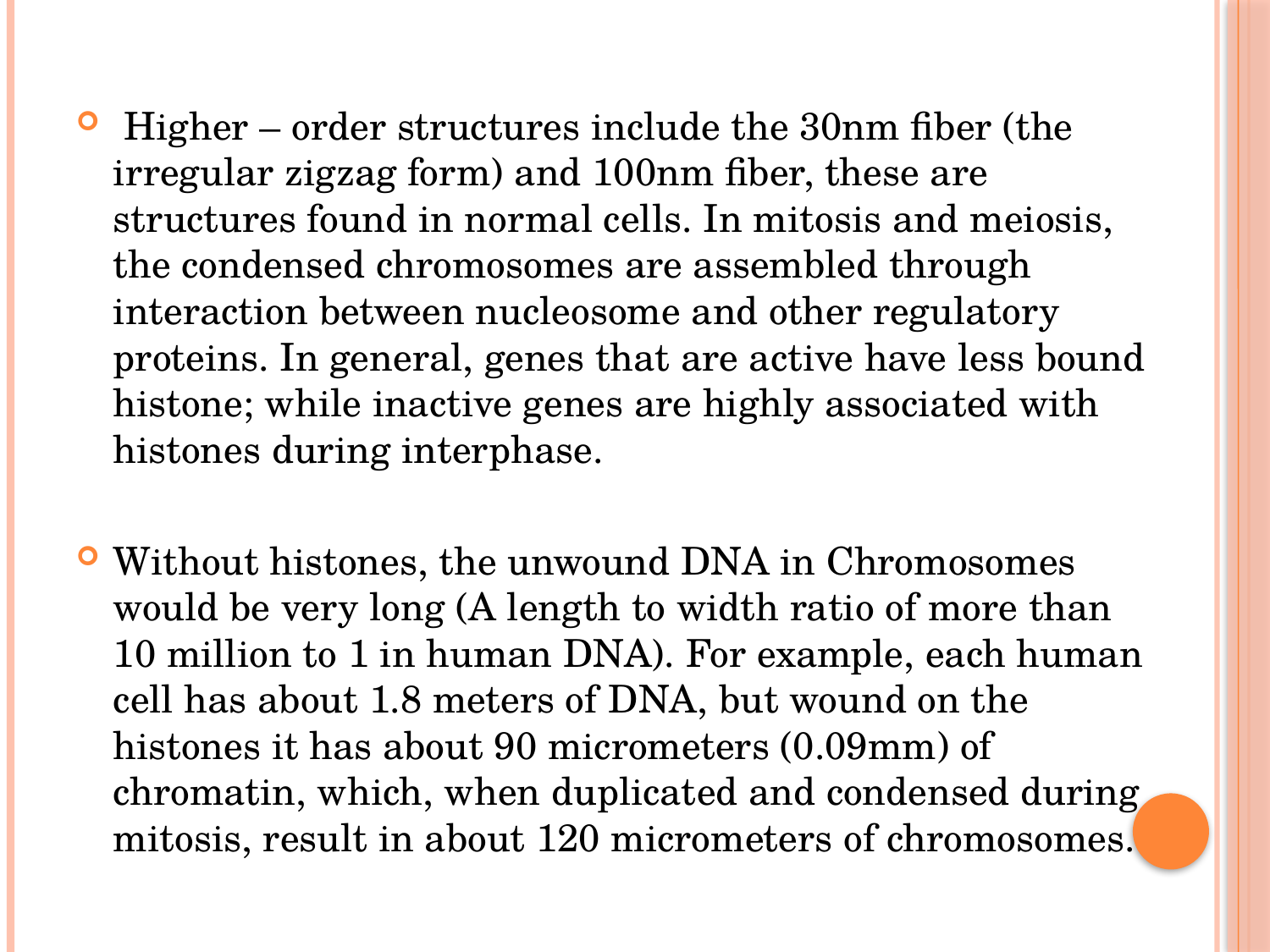

Higher – order structures include the 30nm fiber (the irregular zigzag form) and 100nm fiber, these are structures found in normal cells. In mitosis and meiosis, the condensed chromosomes are assembled through interaction between nucleosome and other regulatory proteins. In general, genes that are active have less bound histone; while inactive genes are highly associated with histones during interphase.

Without histones, the unwound DNA in Chromosomes would be very long (A length to width ratio of more than 10 million to 1 in human DNA). For example, each human cell has about 1.8 meters of DNA, but wound on the histones it has about 90 micrometers (0.09mm) of chromatin, which, when duplicated and condensed during mitosis, result in about 120 micrometers of chromosomes.